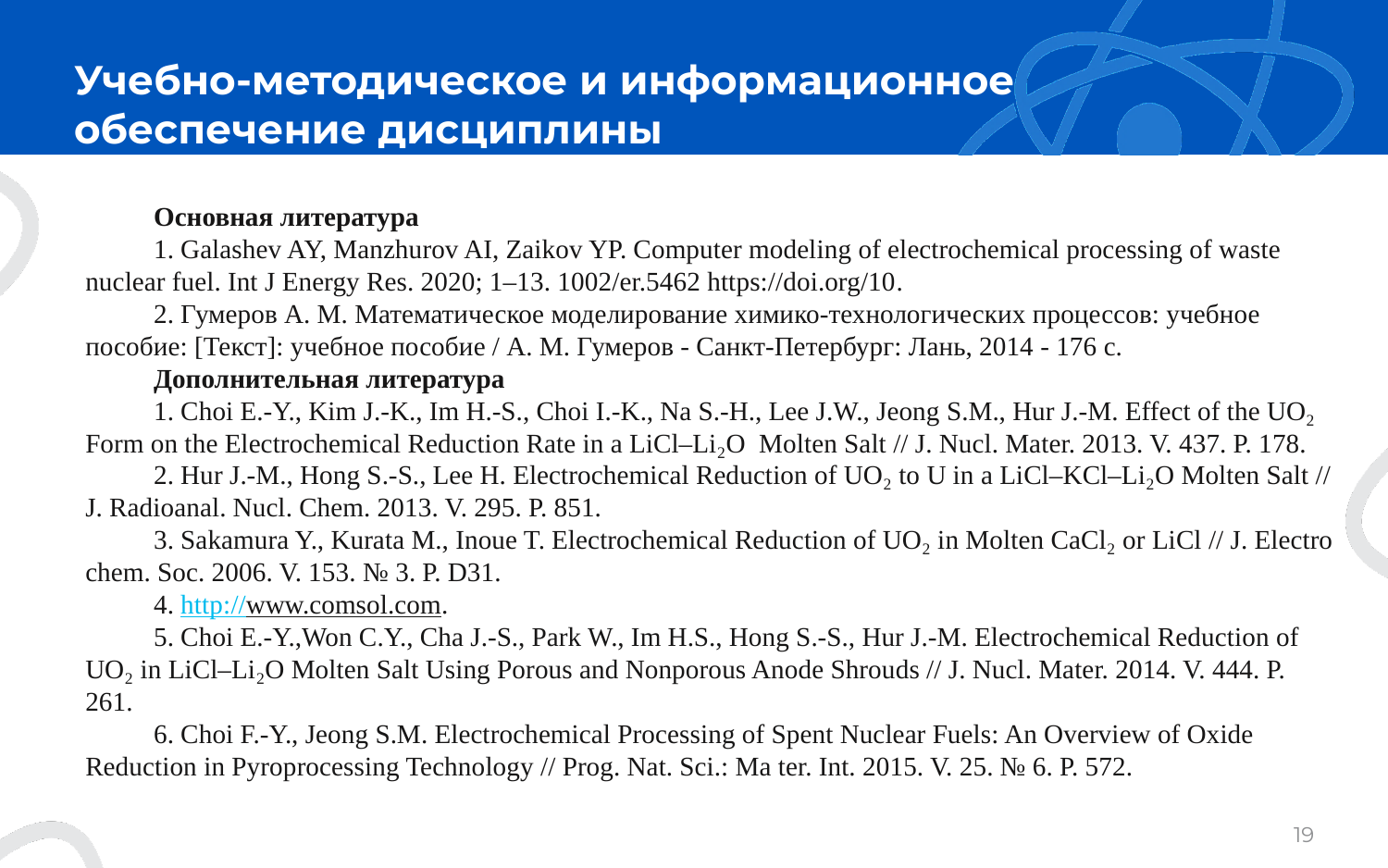

# Учебно-методическое и информационное обеспечение дисциплины
Основная литература
1. Galashev AY, Manzhurov AI, Zaikov YP. Computer modeling of electrochemical processing of waste nuclear fuel. Int J Energy Res. 2020; 1–13. 1002/er.5462 https://doi.org/10.
2. Гумеров А. М. Математическое моделирование химико-технологических процессов: учебное пособие: [Текст]: учебное пособие / А. М. Гумеров - Санкт-Петербург: Лань, 2014 - 176 с.
Дополнительная литература
1. Choi E.-Y., Kim J.-K., Im H.-S., Choi I.-K., Na S.-H., Lee J.W., Jeong S.M., Hur J.-M. Effect of the UO₂ Form on the Electrochemical Reduction Rate in a LiCl–Li₂O  Molten Salt // J. Nucl. Mater. 2013. V. 437. P. 178.
2. Hur J.-M., Hong S.-S., Lee H. Electrochemical Reduction of UO₂ to U in a LiCl–KCl–Li₂O Molten Salt // J. Radioanal. Nucl. Chem. 2013. V. 295. P. 851.
3. Sakamura Y., Kurata M., Inoue T. Electrochemical Reduction of UO₂ in Molten CaCl₂ or LiCl // J. Electro chem. Soc. 2006. V. 153. № 3. P. D31.
4. http://www.comsol.com.
5. Choi E.-Y.,Won C.Y., Cha J.-S., Park W., Im H.S., Hong S.-S., Hur J.-M. Electrochemical Reduction of UO₂ in LiCl–Li₂O Molten Salt Using Porous and Nonporous Anode Shrouds // J. Nucl. Mater. 2014. V. 444. P. 261.
6. Choi F.-Y., Jeong S.M. Electrochemical Processing of Spent Nuclear Fuels: An Overview of Oxide Reduction in Pyroprocessing Technology // Prog. Nat. Sci.: Ma ter. Int. 2015. V. 25. № 6. P. 572.